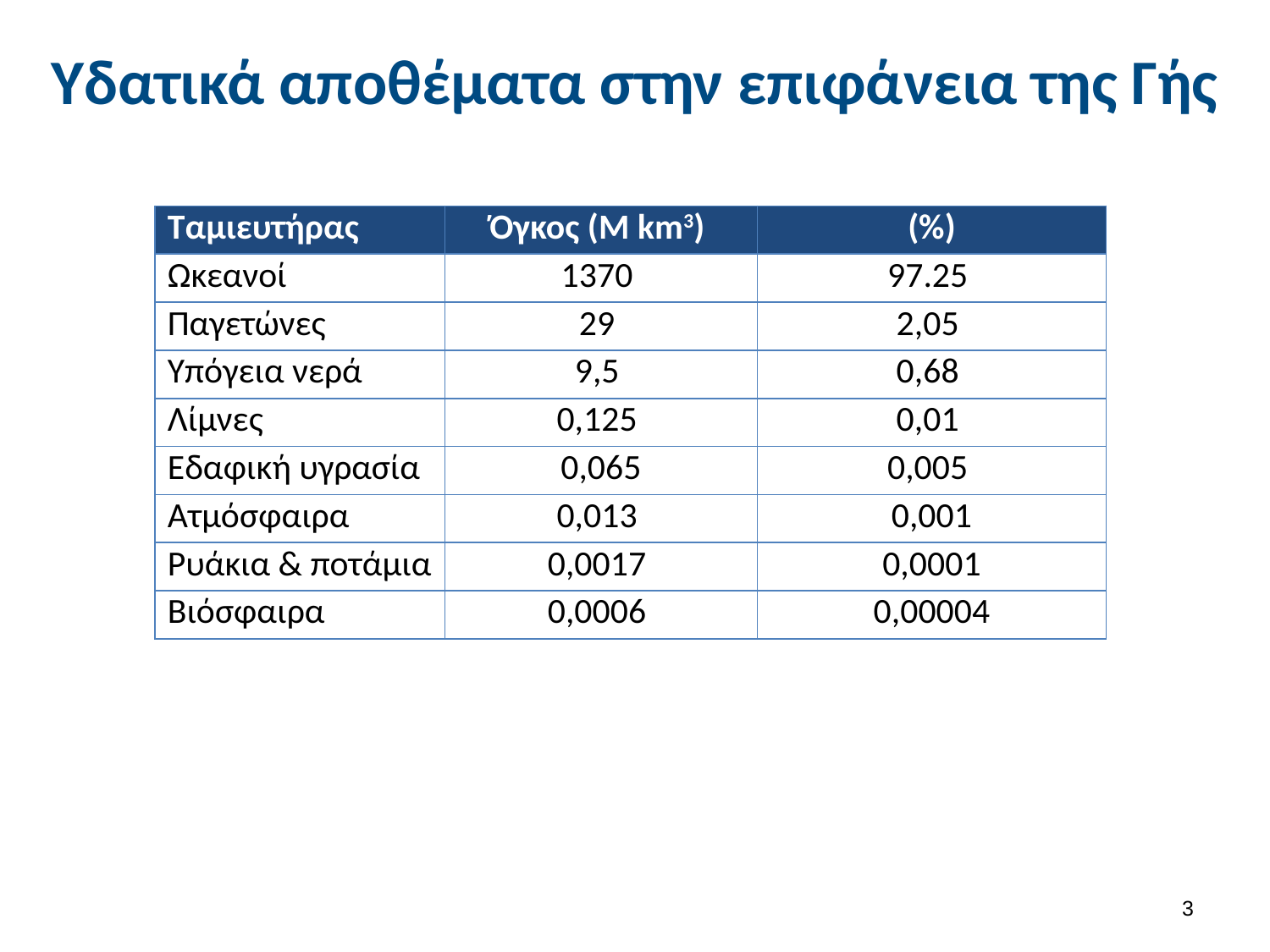

# Υδατικά αποθέματα στην επιφάνεια της Γής
| Ταμιευτήρας | Όγκος (M km3) | (%) |
| --- | --- | --- |
| Ωκεανοί | 1370 | 97.25 |
| Παγετώνες | 29 | 2,05 |
| Υπόγεια νερά | 9,5 | 0,68 |
| Λίμνες | 0,125 | 0,01 |
| Εδαφική υγρασία | 0,065 | 0,005 |
| Ατμόσφαιρα | 0,013 | 0,001 |
| Ρυάκια & ποτάμια | 0,0017 | 0,0001 |
| Βιόσφαιρα | 0,0006 | 0,00004 |
3